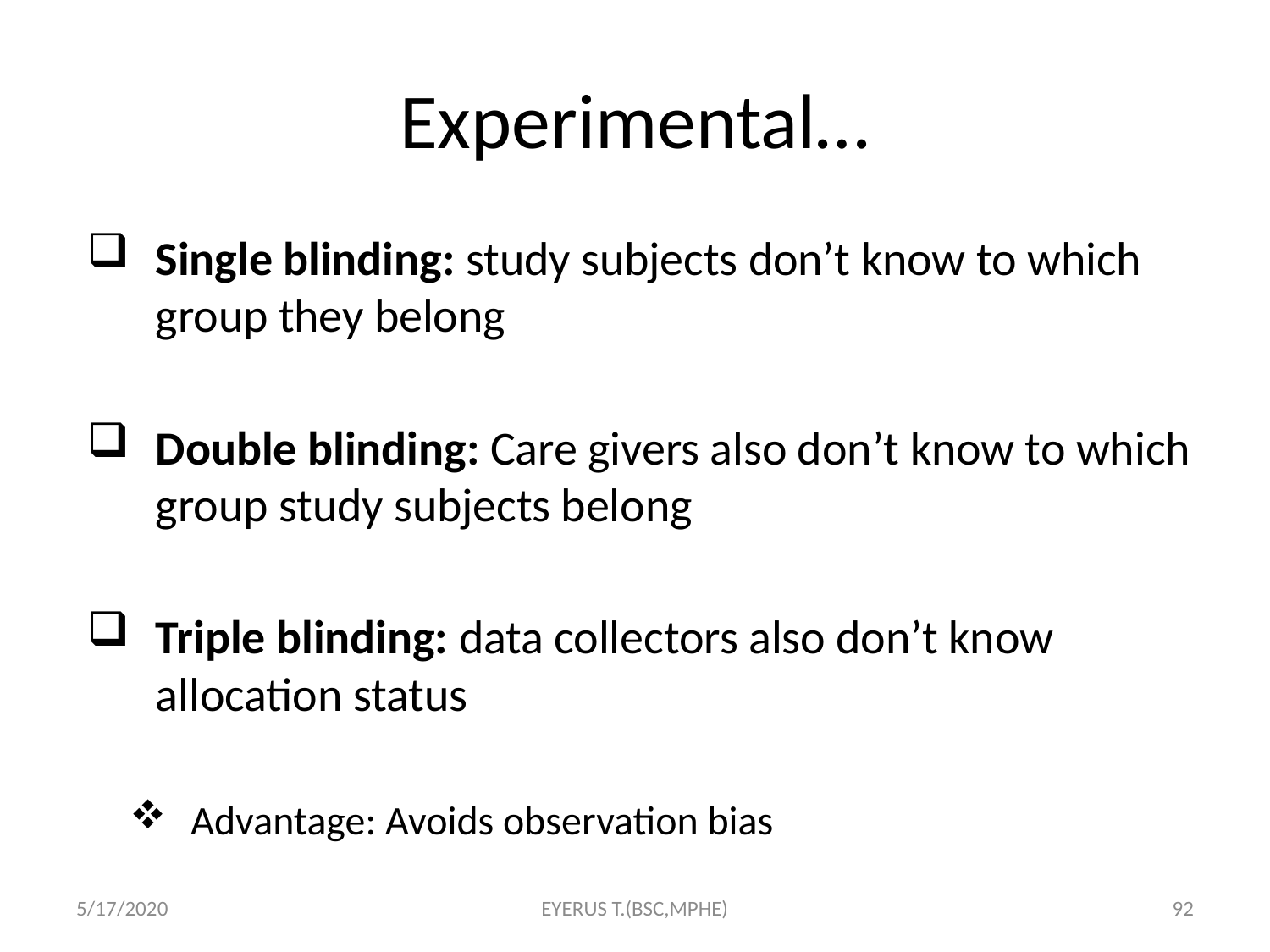

# Experimental…
Single blinding: study subjects don’t know to which group they belong

Double blinding: Care givers also don’t know to which group study subjects belong

Triple blinding: data collectors also don’t know allocation status

Advantage: Avoids observation bias

5/17/2020
EYERUS T.(BSC,MPHE)
92